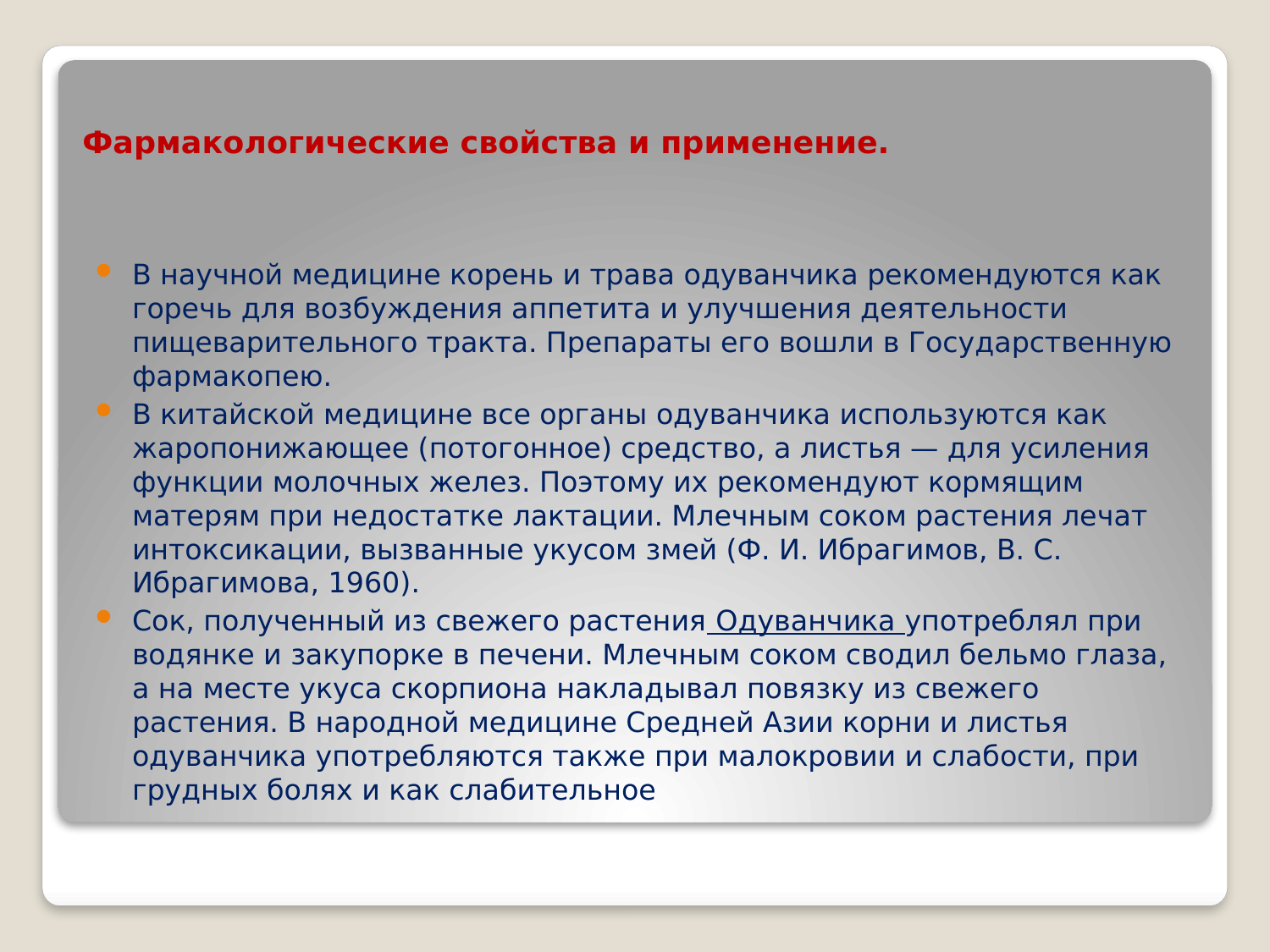

# Фармакологические свойства и применение.

В научной медицине корень и трава одуванчика рекомендуются как горечь для возбуждения аппетита и улучшения деятельности пищеварительного тракта. Препараты его вошли в Государственную фармакопею.
В китайской медицине все органы одуванчика используются как жаропонижающее (потогонное) средство, а листья — для усиления функции молочных желез. Поэтому их рекомендуют кормящим матерям при недостатке лактации. Млечным соком растения лечат интоксикации, вызванные укусом змей (Ф. И. Ибрагимов, В. С. Ибрагимова, 1960).
Сок, полученный из свежего растения Одуванчика употреблял при водянке и закупорке в печени. Млечным соком сводил бельмо глаза, а на месте укуса скорпиона накладывал повязку из свежего растения. В народной медицине Средней Азии корни и листья одуванчика употребляются также при малокровии и слабости, при грудных болях и как слабительное